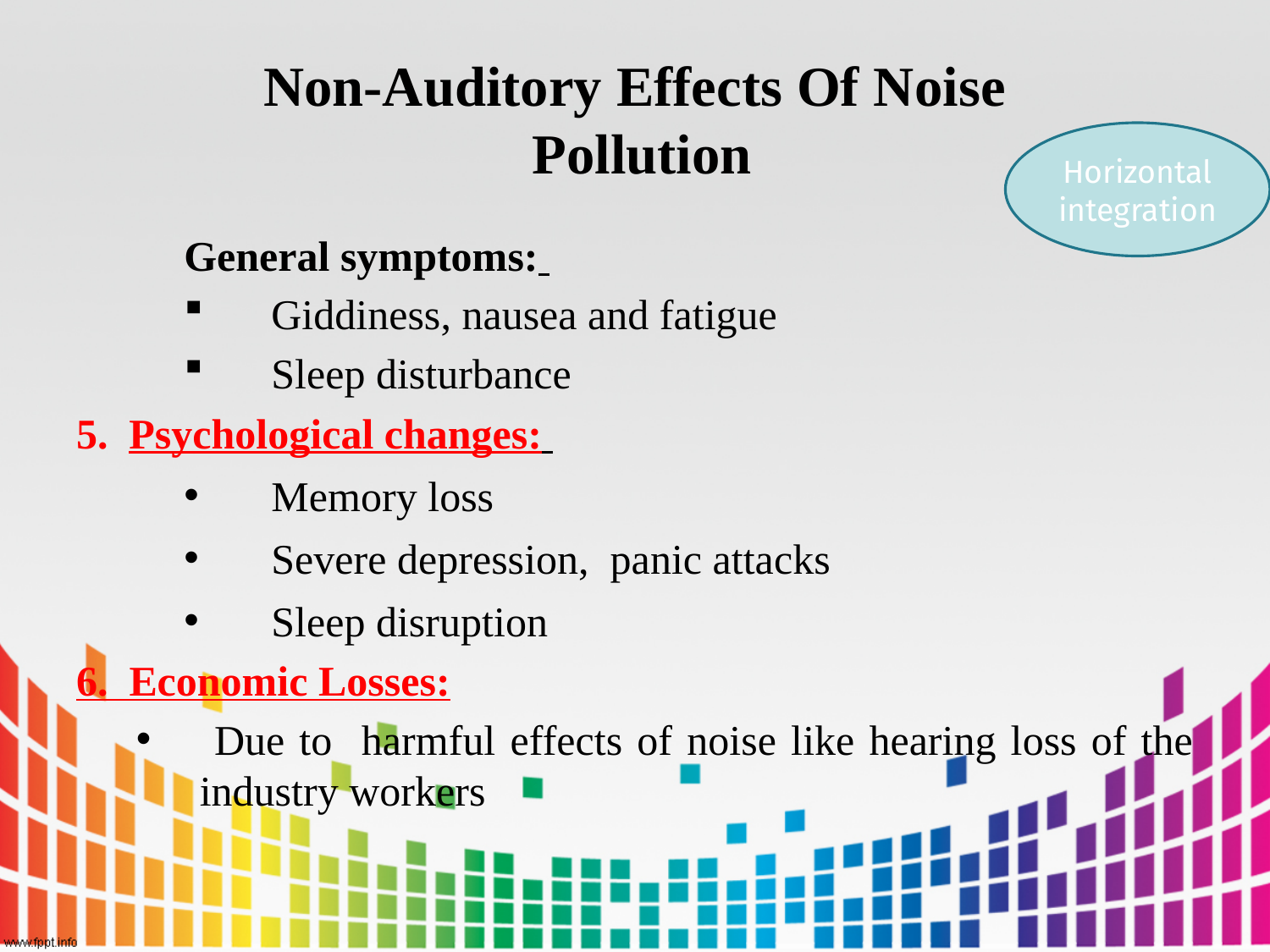

# Non-Auditory Effects Of Noise Pollution
Horizontal integration
General symptoms:
Giddiness, nausea and fatigue
Sleep disturbance
5.  Psychological changes:
Memory loss
Severe depression,  panic attacks
Sleep disruption
6.  Economic Losses:
 Due to  harmful effects of noise like hearing loss of the industry workers